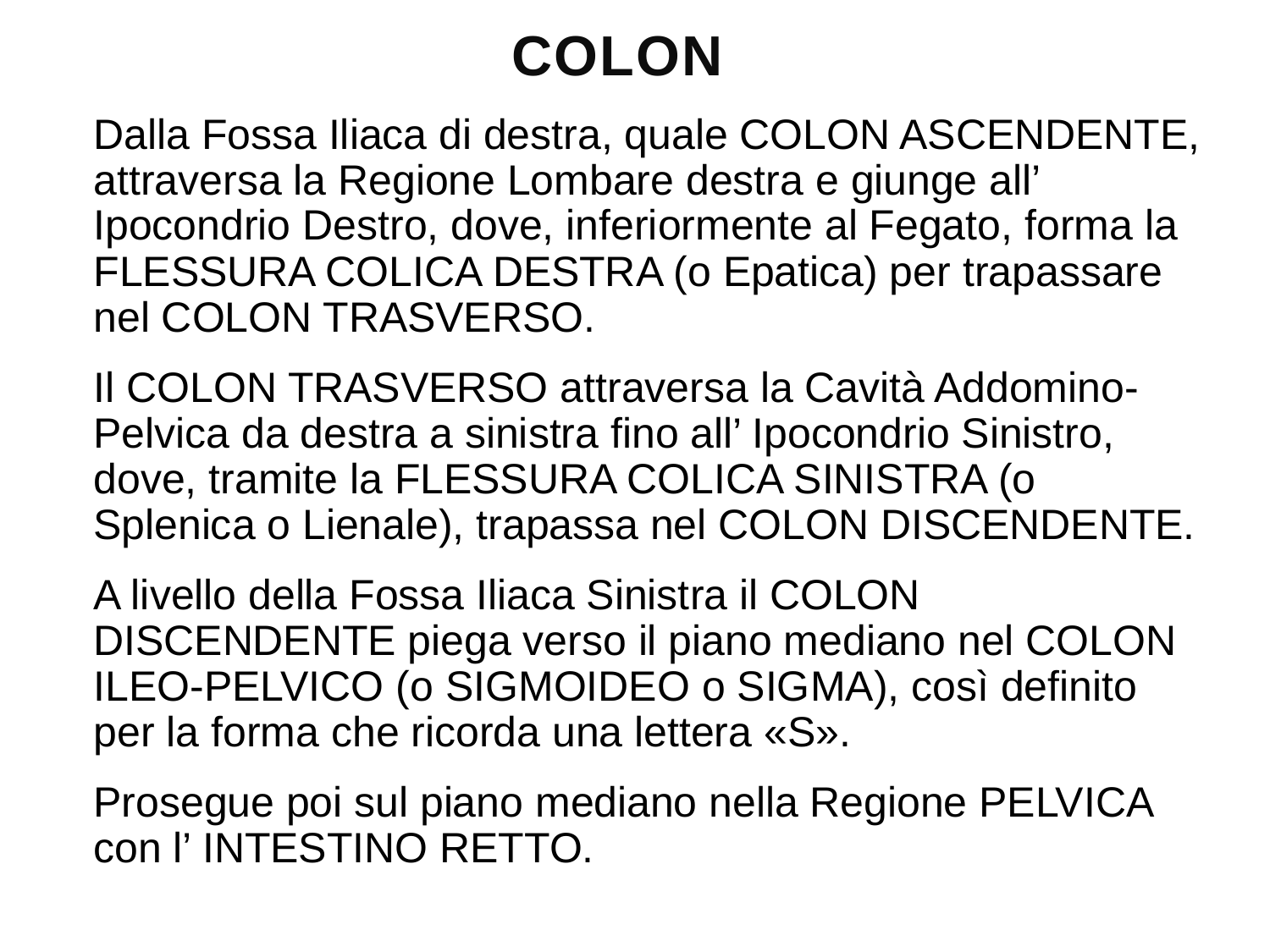

# COLON
Dalla Fossa Iliaca di destra, quale COLON ASCENDENTE, attraversa la Regione Lombare destra e giunge all’ Ipocondrio Destro, dove, inferiormente al Fegato, forma la FLESSURA COLICA DESTRA (o Epatica) per trapassare nel COLON TRASVERSO.
Il COLON TRASVERSO attraversa la Cavità Addomino-Pelvica da destra a sinistra fino all’ Ipocondrio Sinistro, dove, tramite la FLESSURA COLICA SINISTRA (o Splenica o Lienale), trapassa nel COLON DISCENDENTE.
A livello della Fossa Iliaca Sinistra il COLON DISCENDENTE piega verso il piano mediano nel COLON ILEO-PELVICO (o SIGMOIDEO o SIGMA), così definito per la forma che ricorda una lettera «S».
Prosegue poi sul piano mediano nella Regione PELVICA con l’ INTESTINO RETTO.